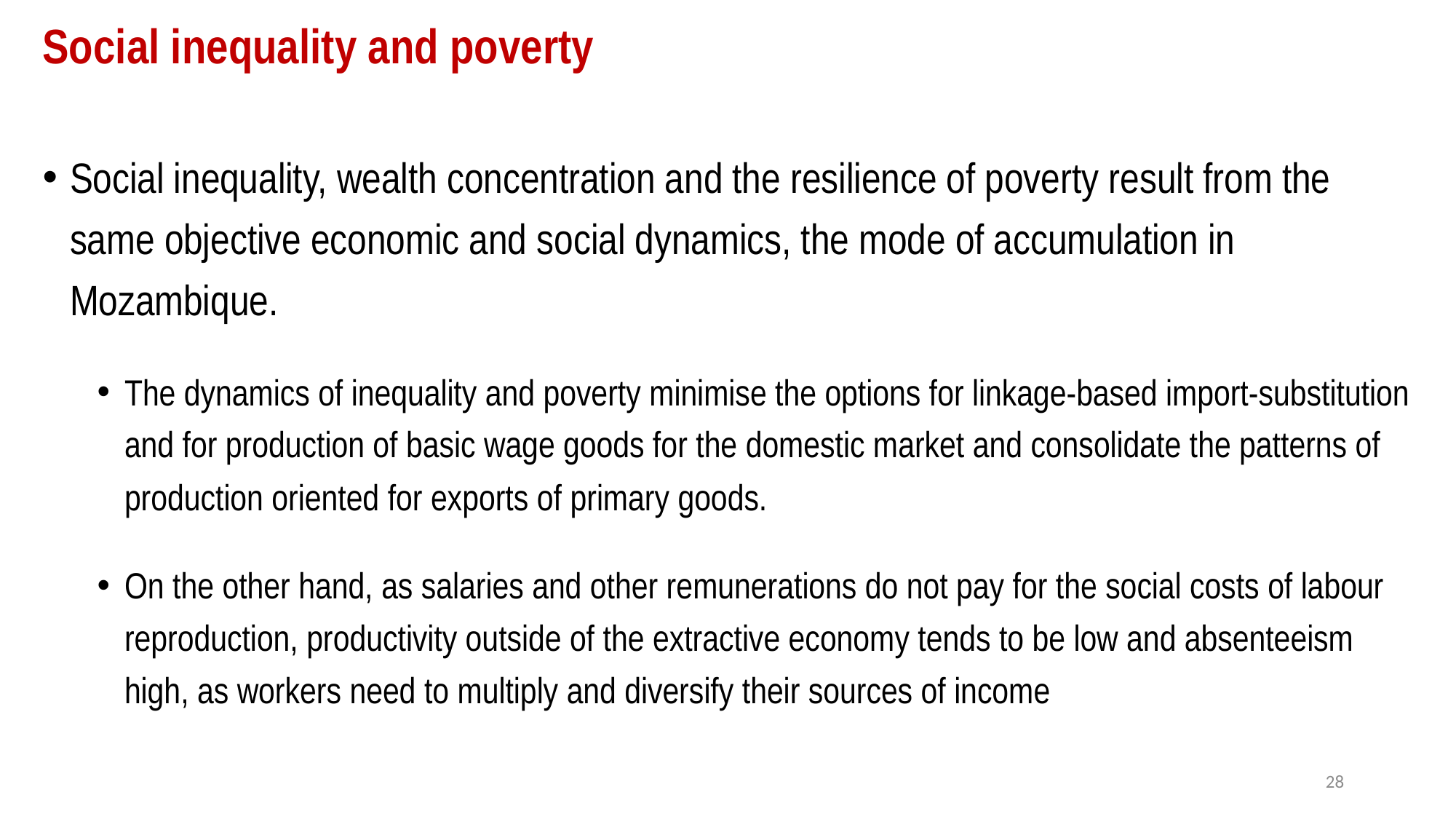

# Social inequality and poverty
Social inequality, wealth concentration and the resilience of poverty result from the same objective economic and social dynamics, the mode of accumulation in Mozambique.
The dynamics of inequality and poverty minimise the options for linkage-based import-substitution and for production of basic wage goods for the domestic market and consolidate the patterns of production oriented for exports of primary goods.
On the other hand, as salaries and other remunerations do not pay for the social costs of labour reproduction, productivity outside of the extractive economy tends to be low and absenteeism high, as workers need to multiply and diversify their sources of income
28